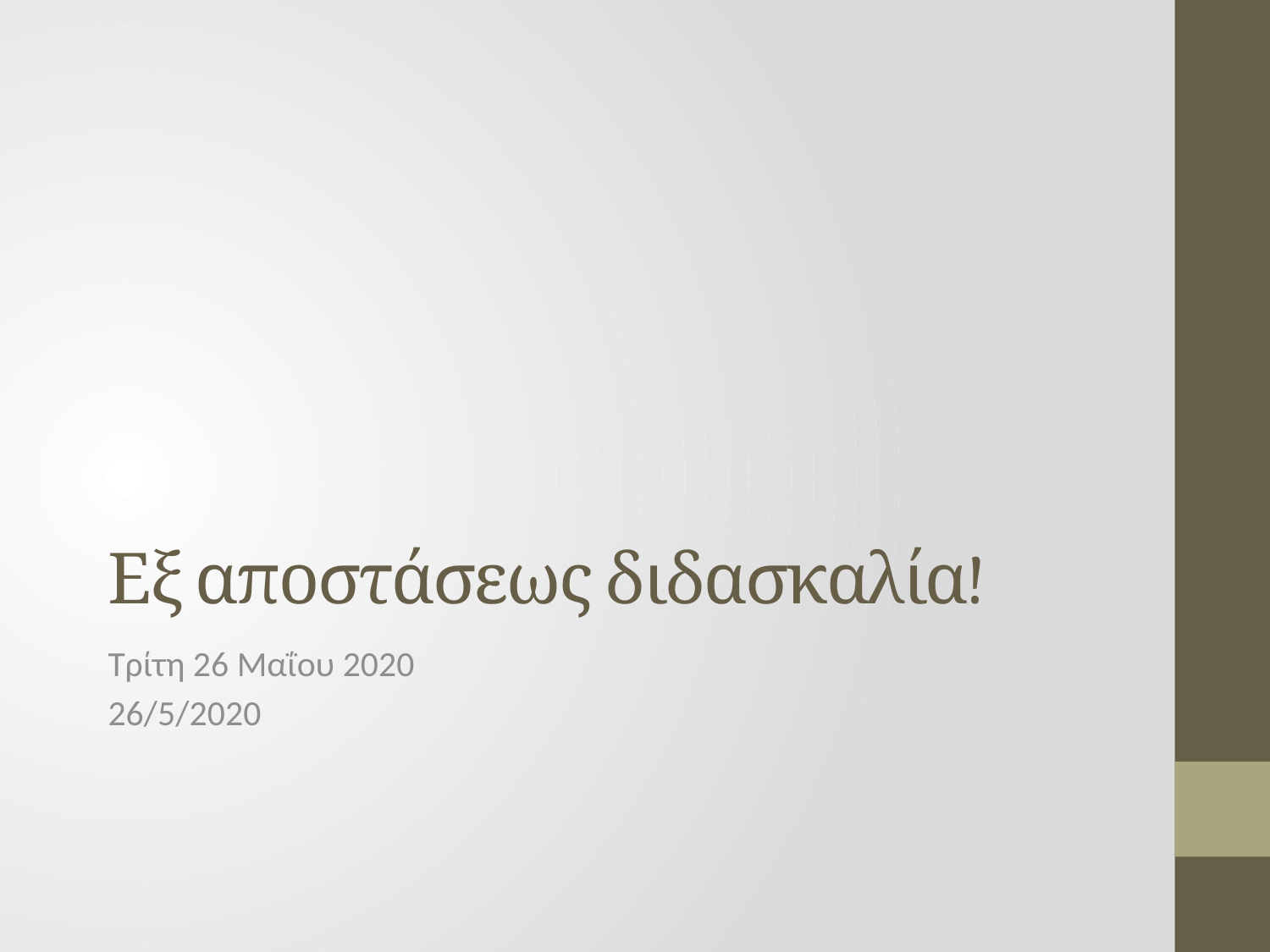

# Εξ αποστάσεως διδασκαλία!
Τρίτη 26 Μαΐου 2020
26/5/2020